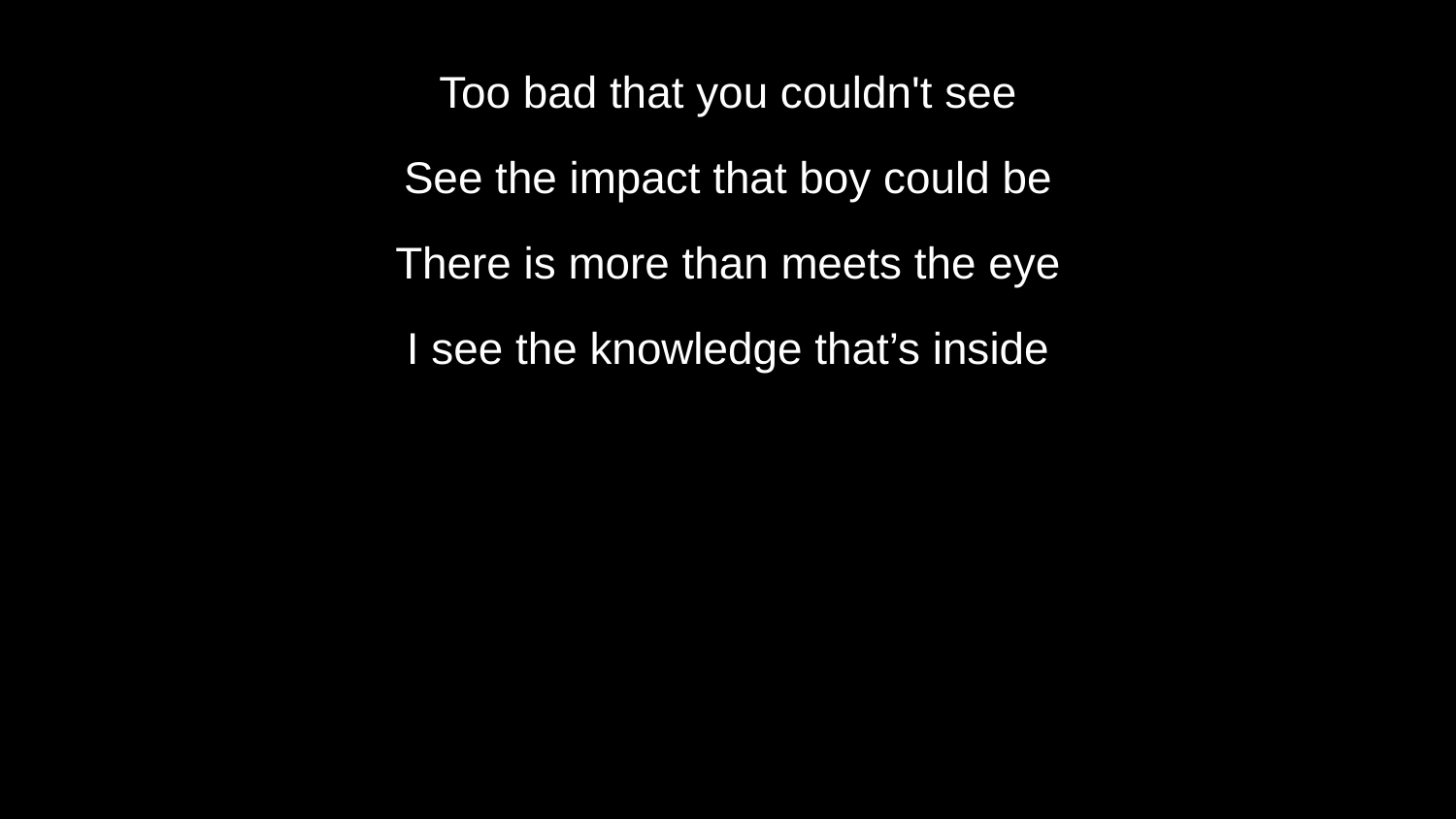

Too bad that you couldn't see
See the impact that boy could be
There is more than meets the eye
I see the knowledge that’s inside